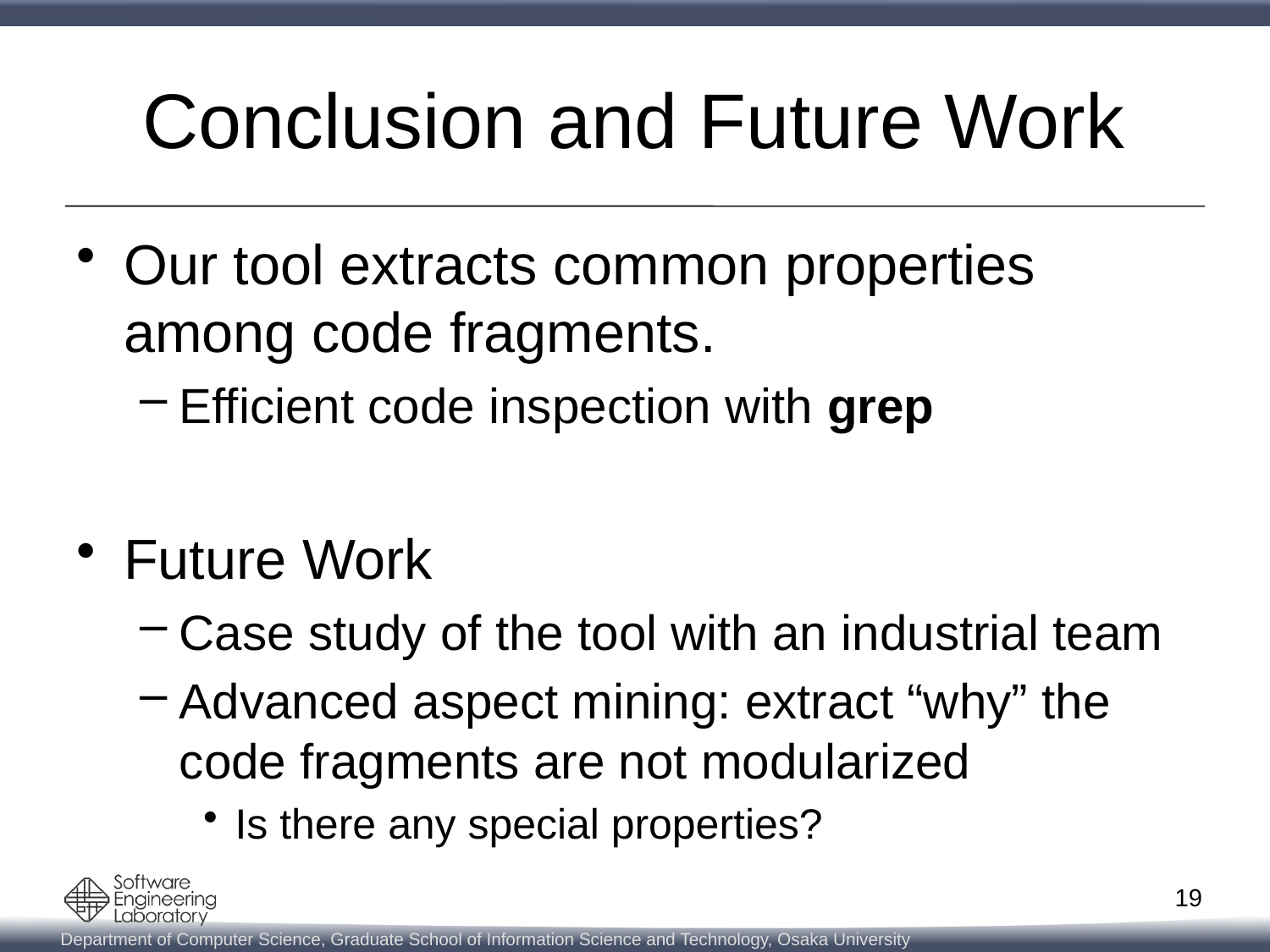

# Conclusion and Future Work
Our tool extracts common properties among code fragments.
Efficient code inspection with grep

Future Work
Case study of the tool with an industrial team
Advanced aspect mining: extract “why” the code fragments are not modularized
Is there any special properties?

19